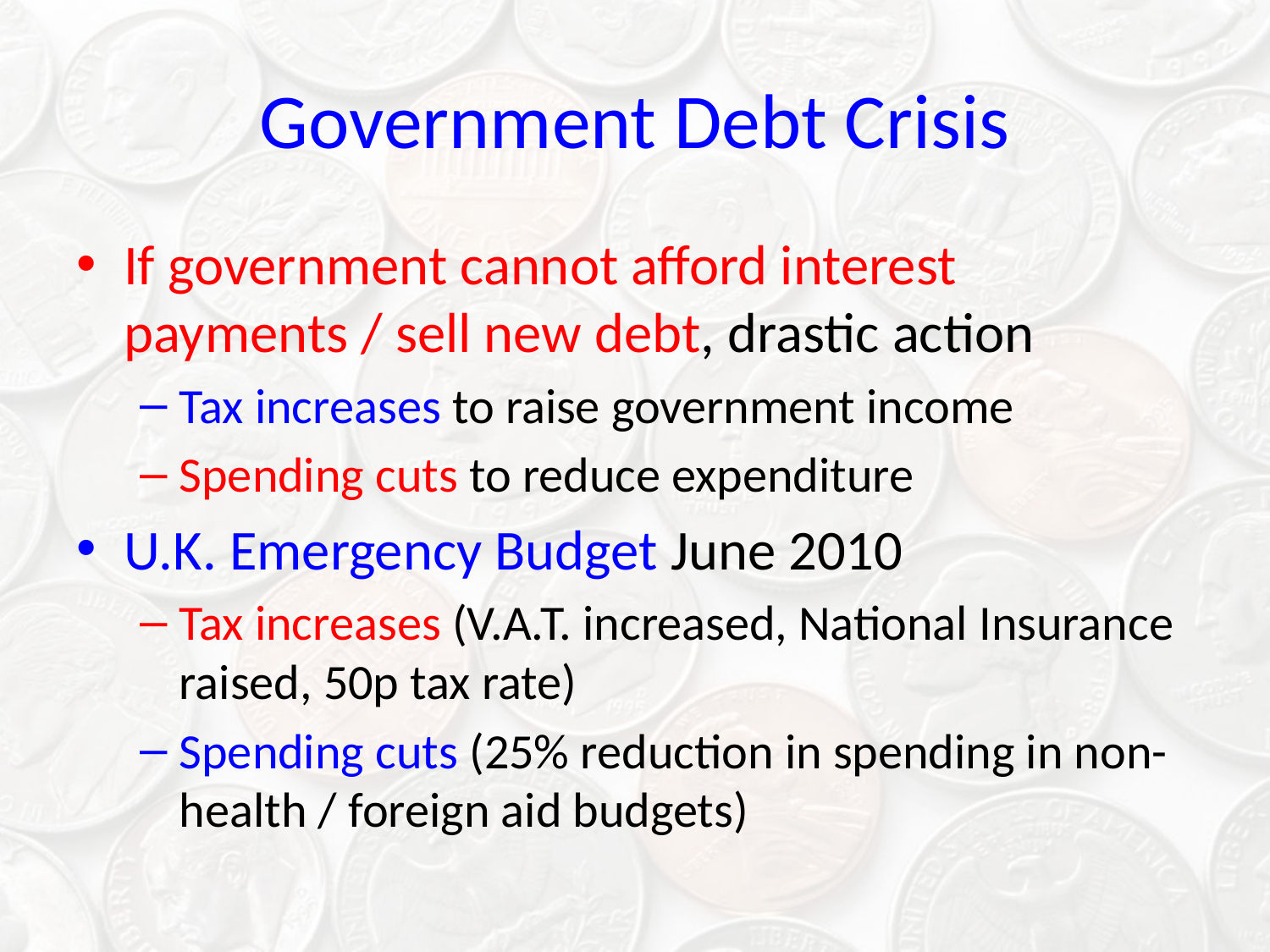

# Government Debt Crisis
If government cannot afford interest payments / sell new debt, drastic action
Tax increases to raise government income
Spending cuts to reduce expenditure
U.K. Emergency Budget June 2010
Tax increases (V.A.T. increased, National Insurance raised, 50p tax rate)
Spending cuts (25% reduction in spending in non-health / foreign aid budgets)